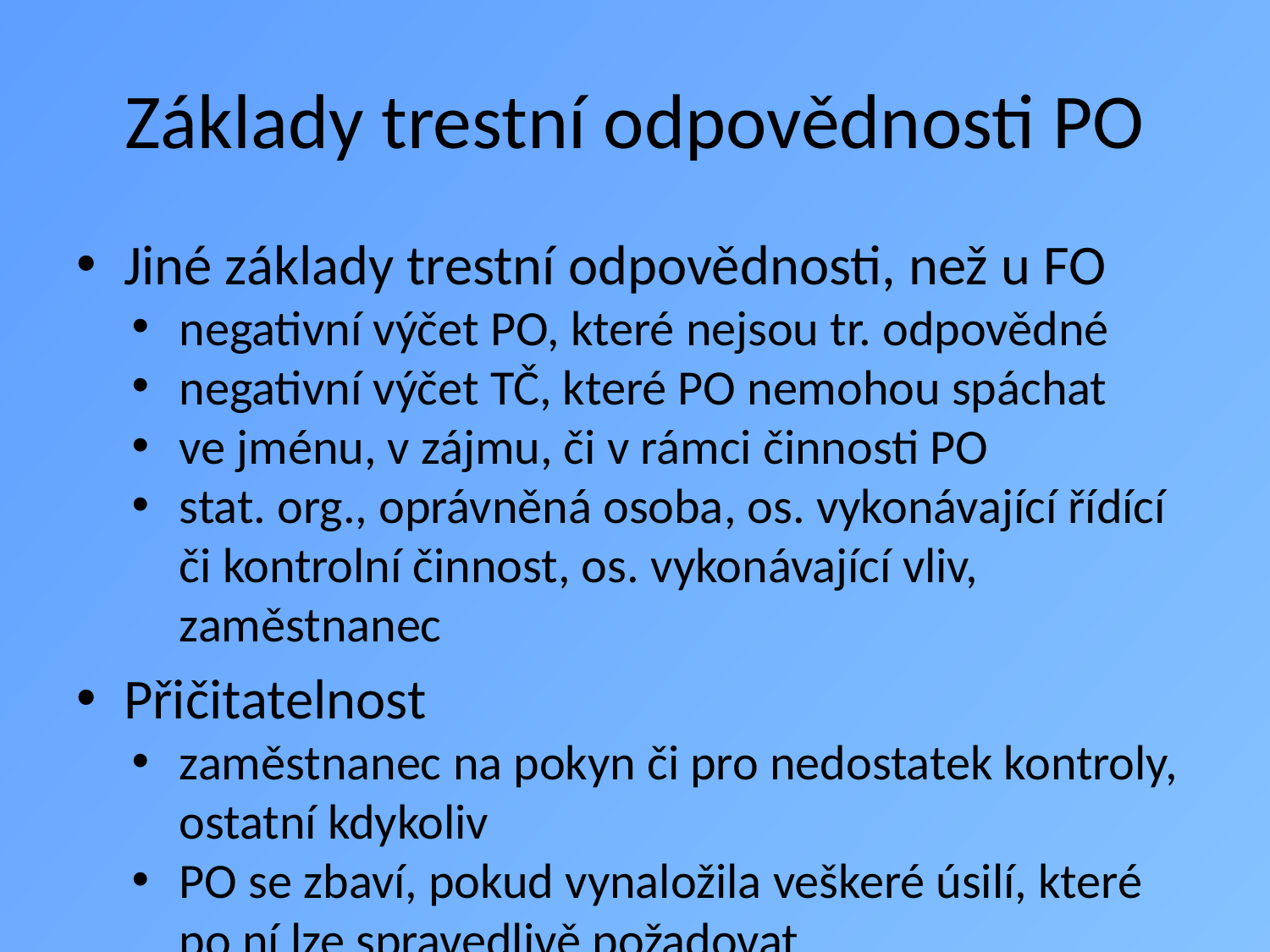

# Základy trestní odpovědnosti PO
Jiné základy trestní odpovědnosti, než u FO
negativní výčet PO, které nejsou tr. odpovědné
negativní výčet TČ, které PO nemohou spáchat
ve jménu, v zájmu, či v rámci činnosti PO
stat. org., oprávněná osoba, os. vykonávající řídící či kontrolní činnost, os. vykonávající vliv, zaměstnanec
Přičitatelnost
zaměstnanec na pokyn či pro nedostatek kontroly, ostatní kdykoliv
PO se zbaví, pokud vynaložila veškeré úsilí, které po ní lze spravedlivě požadovat